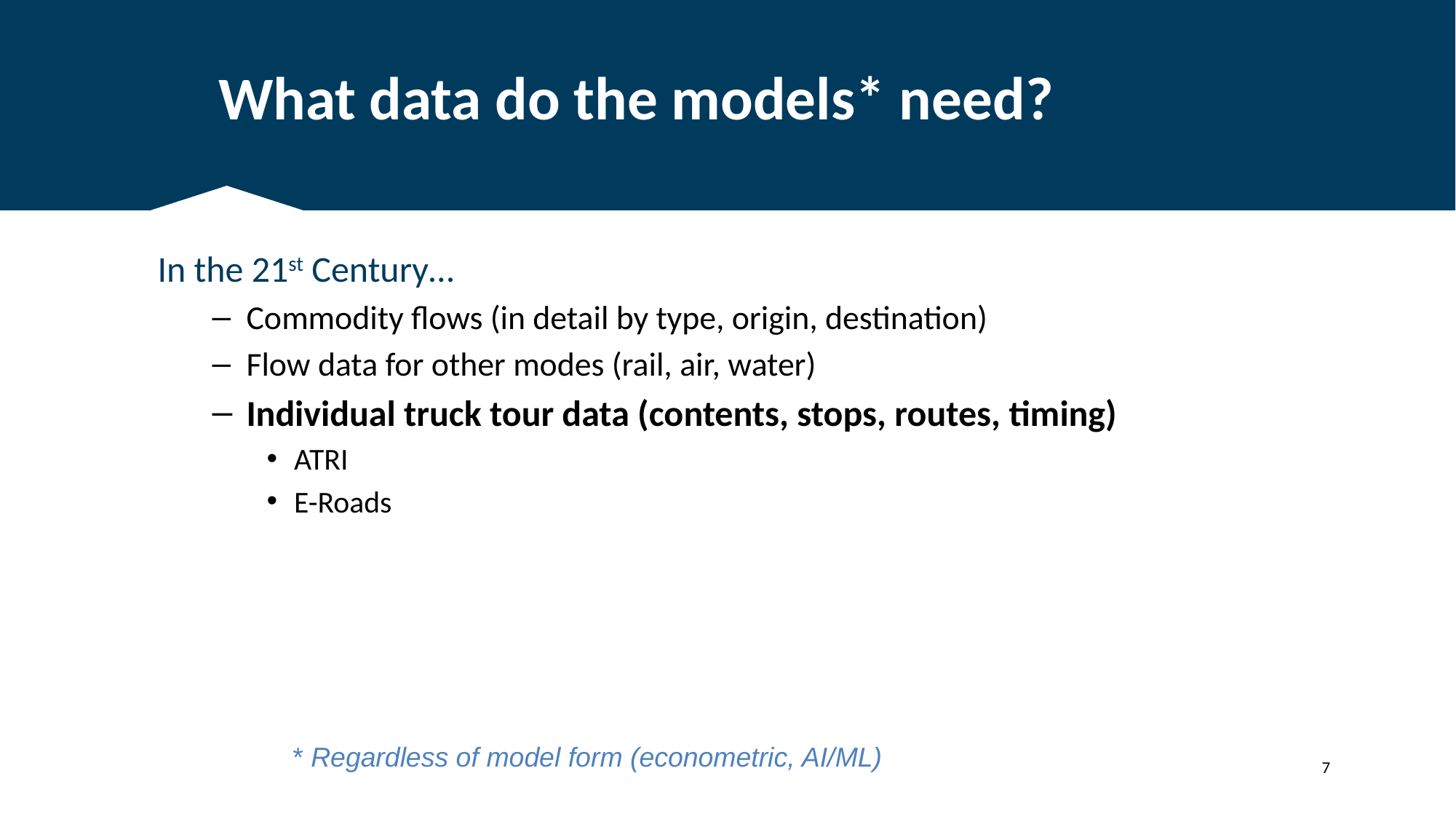

# What data do the models* need?
In the 21st Century…
Commodity flows (in detail by type, origin, destination)
Flow data for other modes (rail, air, water)
Individual truck tour data (contents, stops, routes, timing)
ATRI
E-Roads
* Regardless of model form (econometric, AI/ML)